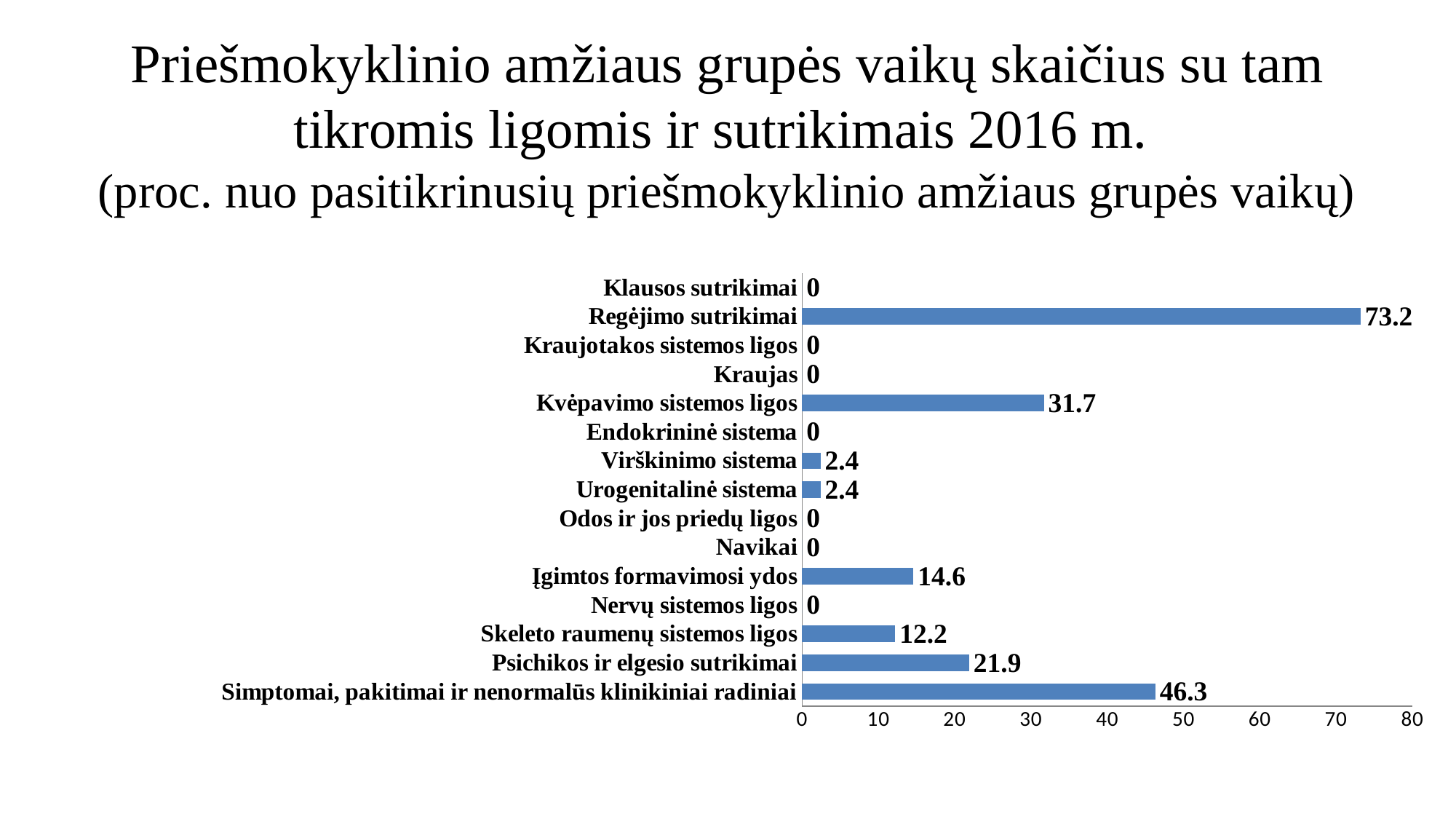

# Priešmokyklinio amžiaus grupės vaikų skaičius su tam tikromis ligomis ir sutrikimais 2016 m. (proc. nuo pasitikrinusių priešmokyklinio amžiaus grupės vaikų)

### Chart

| Category | Stulpelis1 |
|---|---|
| Simptomai, pakitimai ir nenormalūs klinikiniai radiniai | 46.3 |
| Psichikos ir elgesio sutrikimai | 21.9 |
| Skeleto raumenų sistemos ligos | 12.2 |
| Nervų sistemos ligos | 0.0 |
| Įgimtos formavimosi ydos | 14.6 |
| Navikai | 0.0 |
| Odos ir jos priedų ligos | 0.0 |
| Urogenitalinė sistema | 2.4 |
| Virškinimo sistema | 2.4 |
| Endokrininė sistema | 0.0 |
| Kvėpavimo sistemos ligos | 31.7 |
| Kraujas | 0.0 |
| Kraujotakos sistemos ligos | 0.0 |
| Regėjimo sutrikimai | 73.2 |
| Klausos sutrikimai | 0.0 |